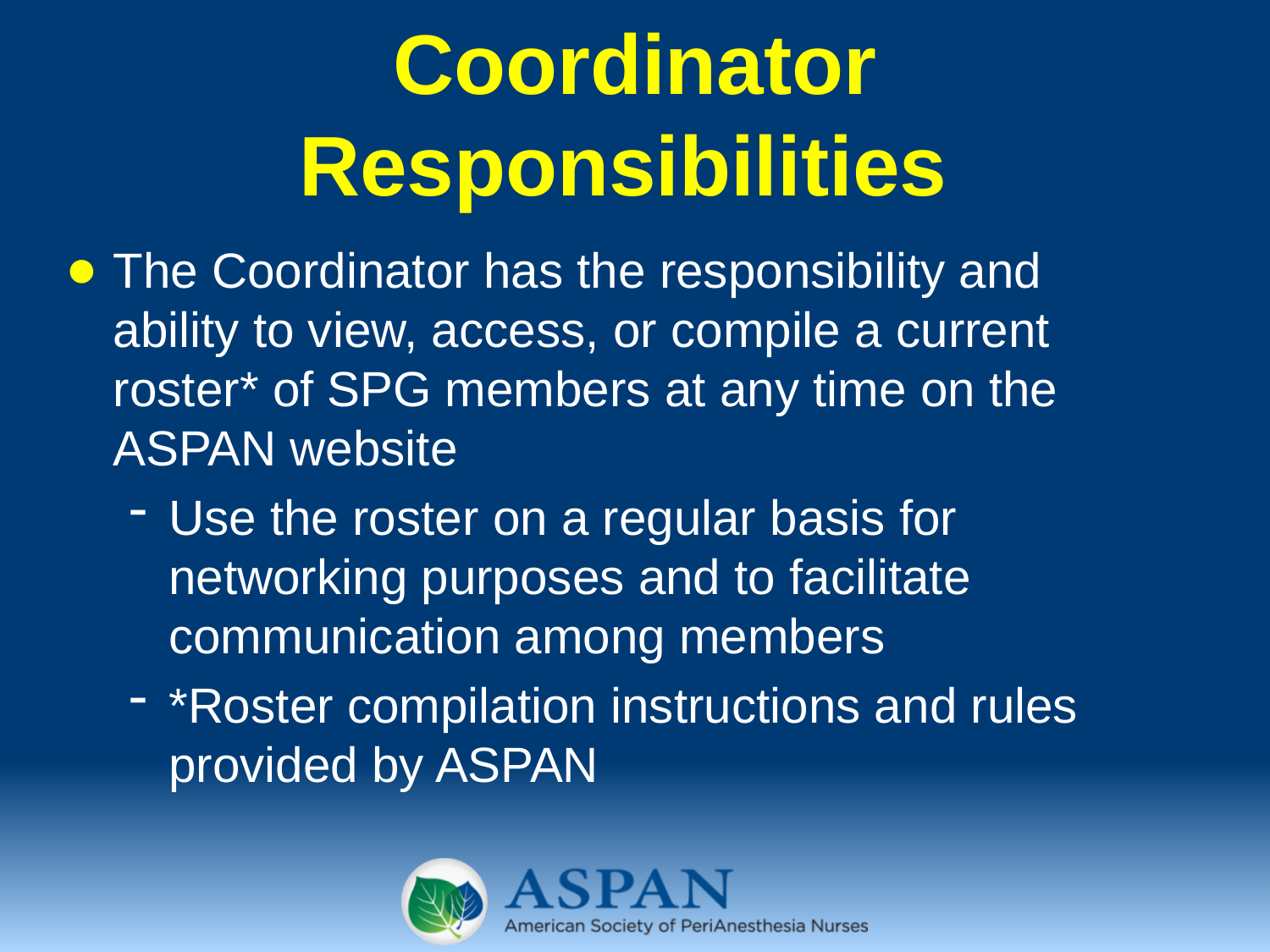

# Coordinator Responsibilities
The Coordinator has the responsibility and ability to view, access, or compile a current roster* of SPG members at any time on the ASPAN website
Use the roster on a regular basis for networking purposes and to facilitate communication among members
*Roster compilation instructions and rules provided by ASPAN